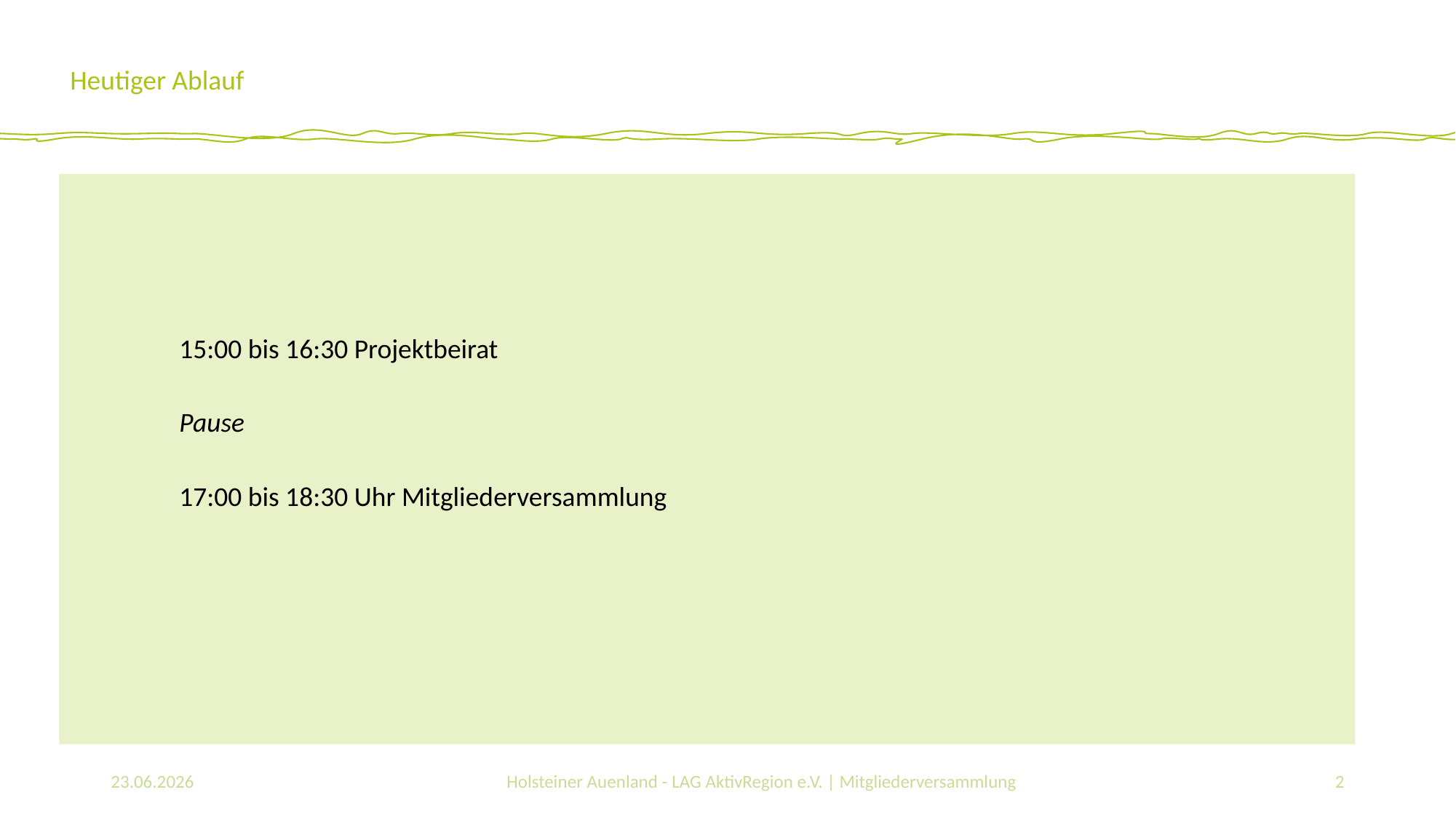

# Heutiger Ablauf

15:00 bis 16:30 Projektbeirat

Pause

17:00 bis 18:30 Uhr Mitgliederversammlung

23.06.2026
Holsteiner Auenland - LAG AktivRegion e.V. | Mitgliederversammlung
2